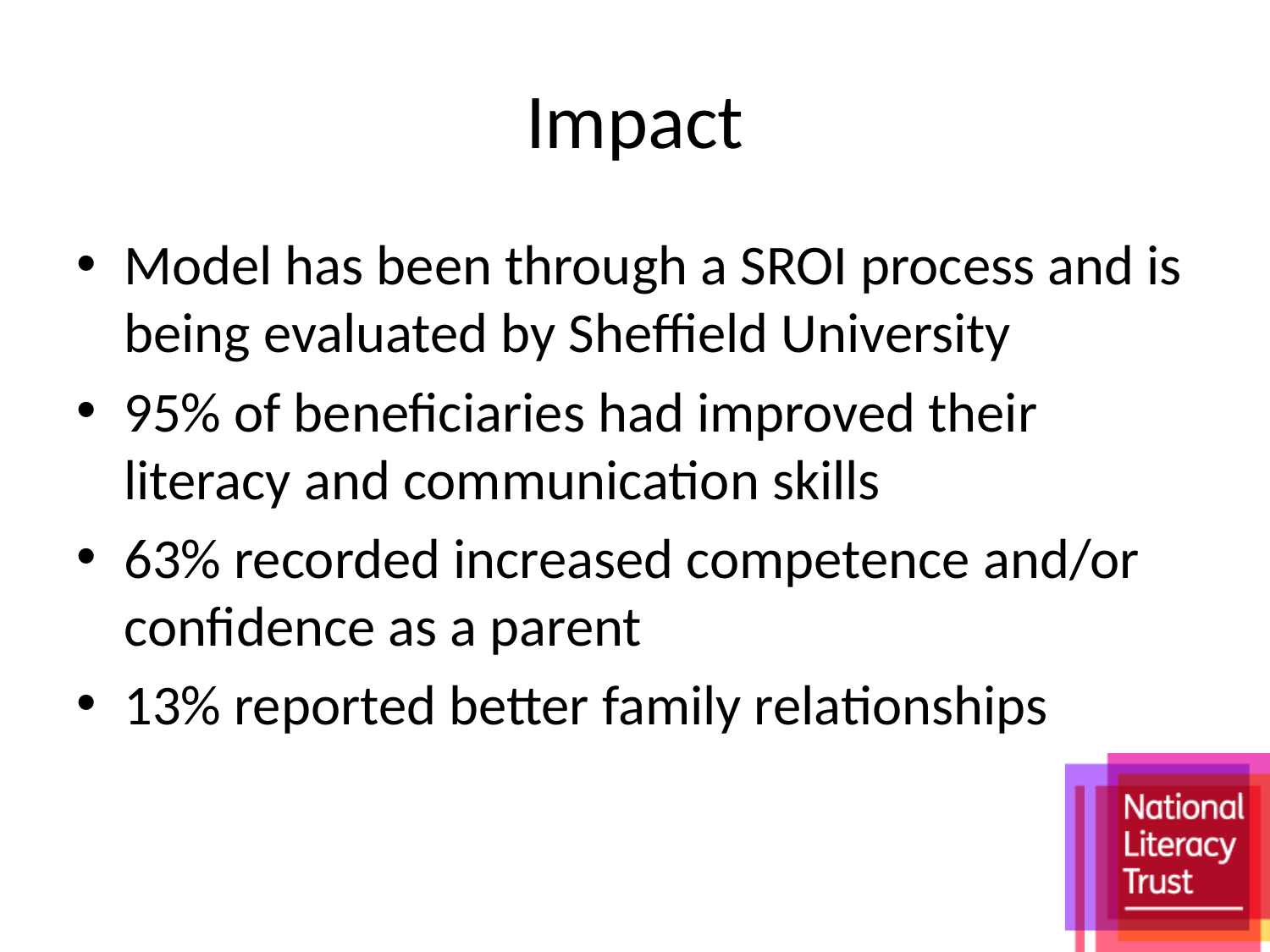

# Impact
Model has been through a SROI process and is being evaluated by Sheffield University
95% of beneficiaries had improved their literacy and communication skills
63% recorded increased competence and/or confidence as a parent
13% reported better family relationships